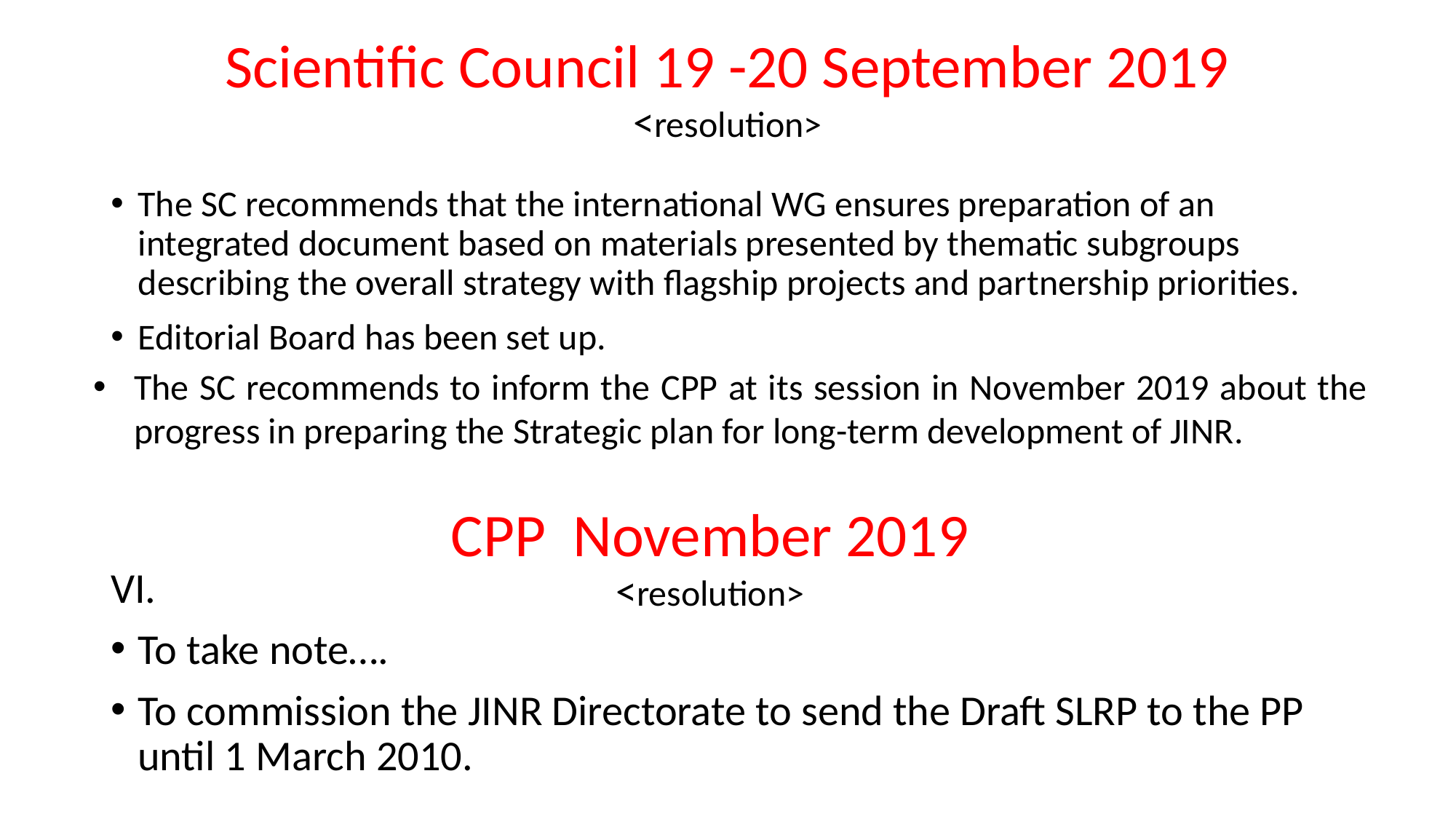

# Scientific Council 19 -20 September 2019 <resolution>
The SC recommends that the international WG ensures preparation of an integrated document based on materials presented by thematic subgroups describing the overall strategy with flagship projects and partnership priorities.
Editorial Board has been set up.
The SC recommends to inform the CPP at its session in November 2019 about the progress in preparing the Strategic plan for long-term development of JINR.
CPP  November 2019
<resolution>
VI.
To take note….
To commission the JINR Directorate to send the Draft SLRP to the PP until 1 March 2010.